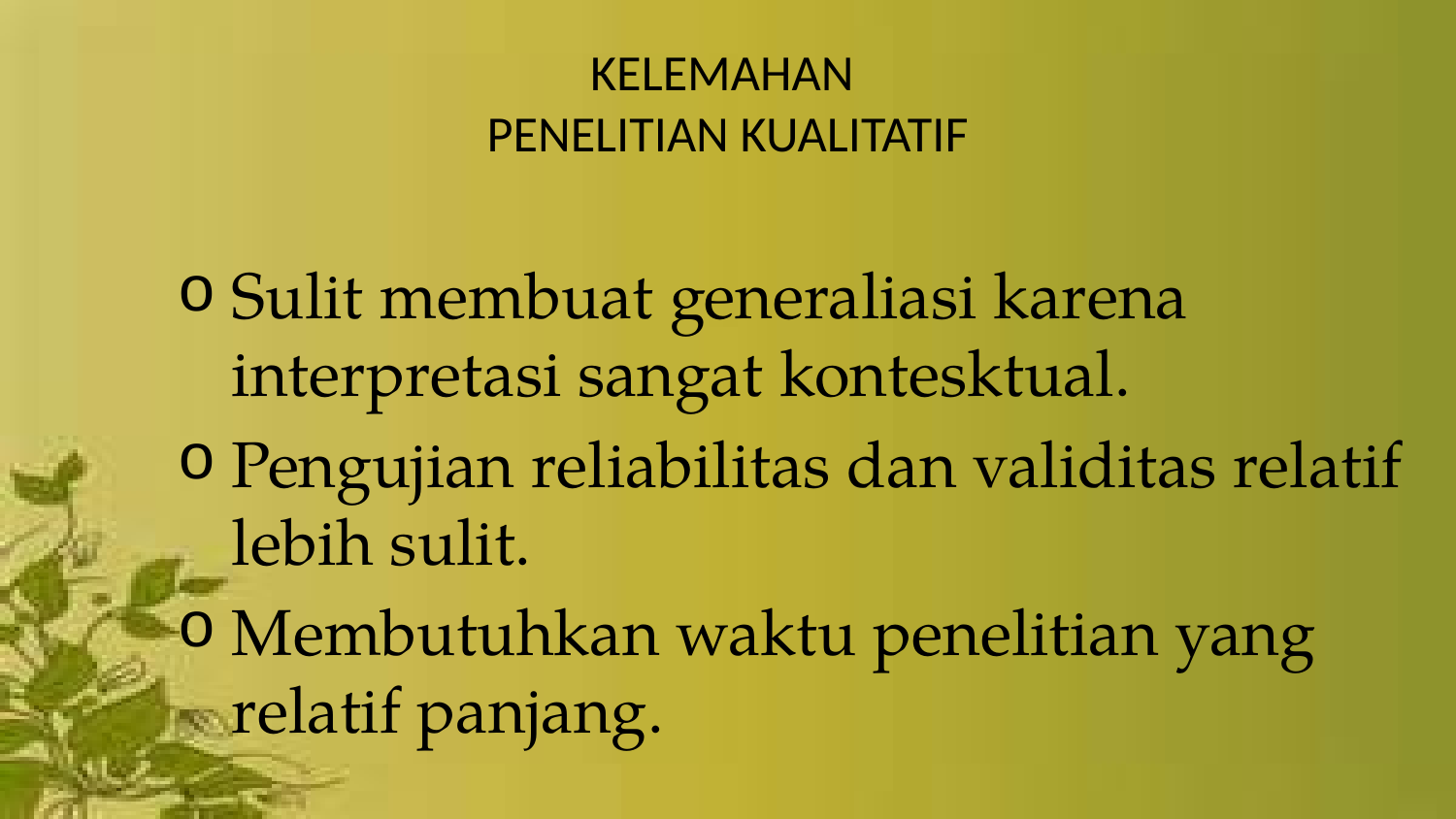

# KELEMAHAN PENELITIAN KUALITATIF
Sulit membuat generaliasi karena interpretasi sangat kontesktual.
Pengujian reliabilitas dan validitas relatif lebih sulit.
Membutuhkan waktu penelitian yang relatif panjang.